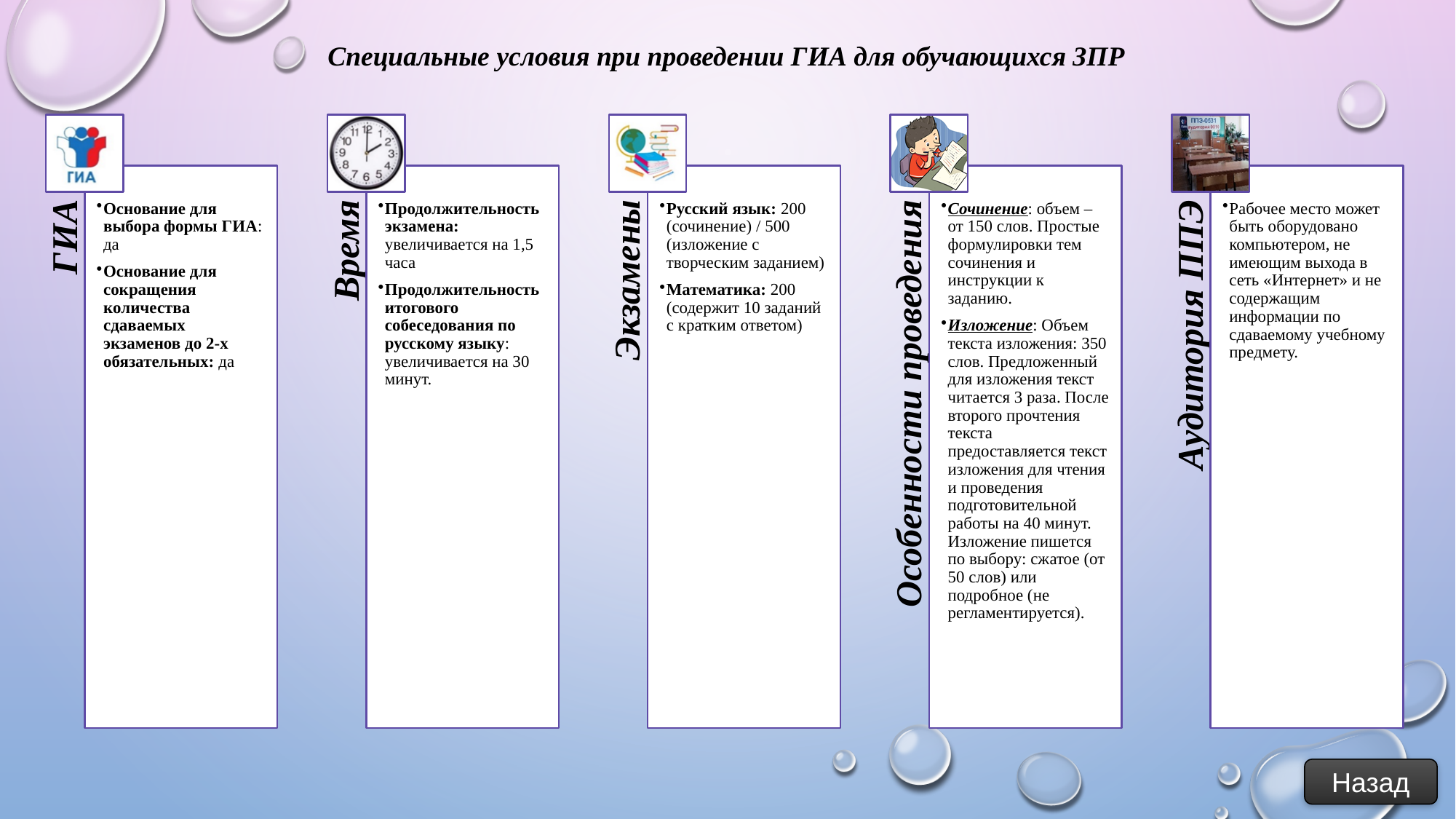

Специальные условия при проведении ГИА для обучающихся ЗПР
ГИА
Основание для выбора формы ГИА: да
Основание для сокращения количества сдаваемых экзаменов до 2-х обязательных: да
Время
Продолжительность экзамена:  увеличивается на 1,5 часа
Продолжительность итогового собеседования по русскому языку: увеличивается на 30 минут.
Экзамены
Русский язык: 200 (сочинение) / 500 (изложение с творческим заданием)
Математика: 200 (содержит 10 заданий с кратким ответом)
Особенности проведения
Сочинение: объем – от 150 слов. Простые формулировки тем сочинения и инструкции к заданию.
Изложение: Объем текста изложения: 350 слов. Предложенный для изложения текст читается 3 раза. После второго прочтения текста предоставляется текст изложения для чтения и проведения подготовительной работы на 40 минут. Изложение пишется по выбору: сжатое (от 50 слов) или подробное (не регламентируется).
Аудитория ППЭ
Рабочее место может быть оборудовано компьютером, не имеющим выхода в сеть «Интернет» и не содержащим информации по сдаваемому учебному предмету.
Назад